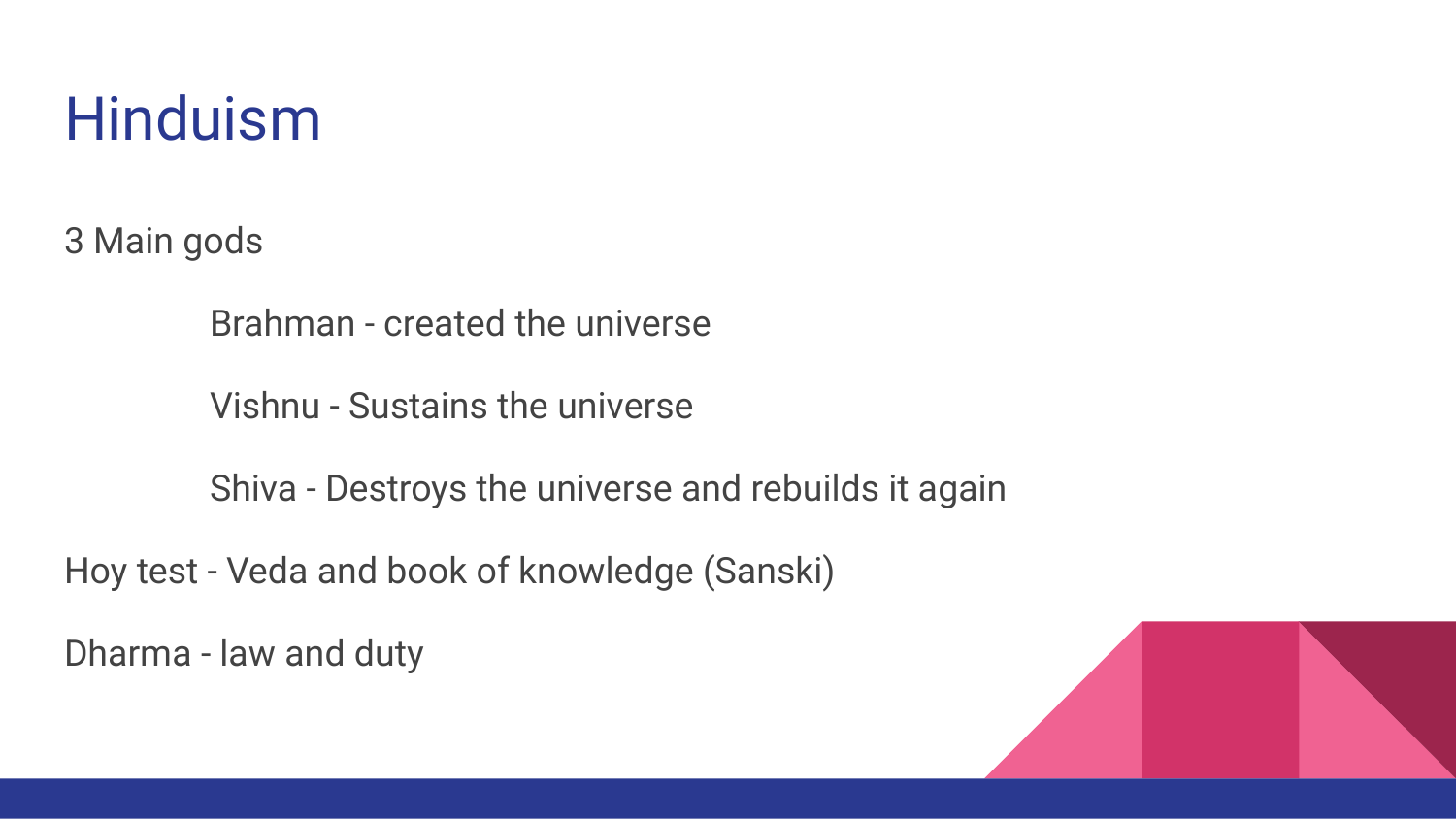

# Hinduism
3 Main gods
	Brahman - created the universe
	Vishnu - Sustains the universe
	Shiva - Destroys the universe and rebuilds it again
Hoy test - Veda and book of knowledge (Sanski)
Dharma - law and duty